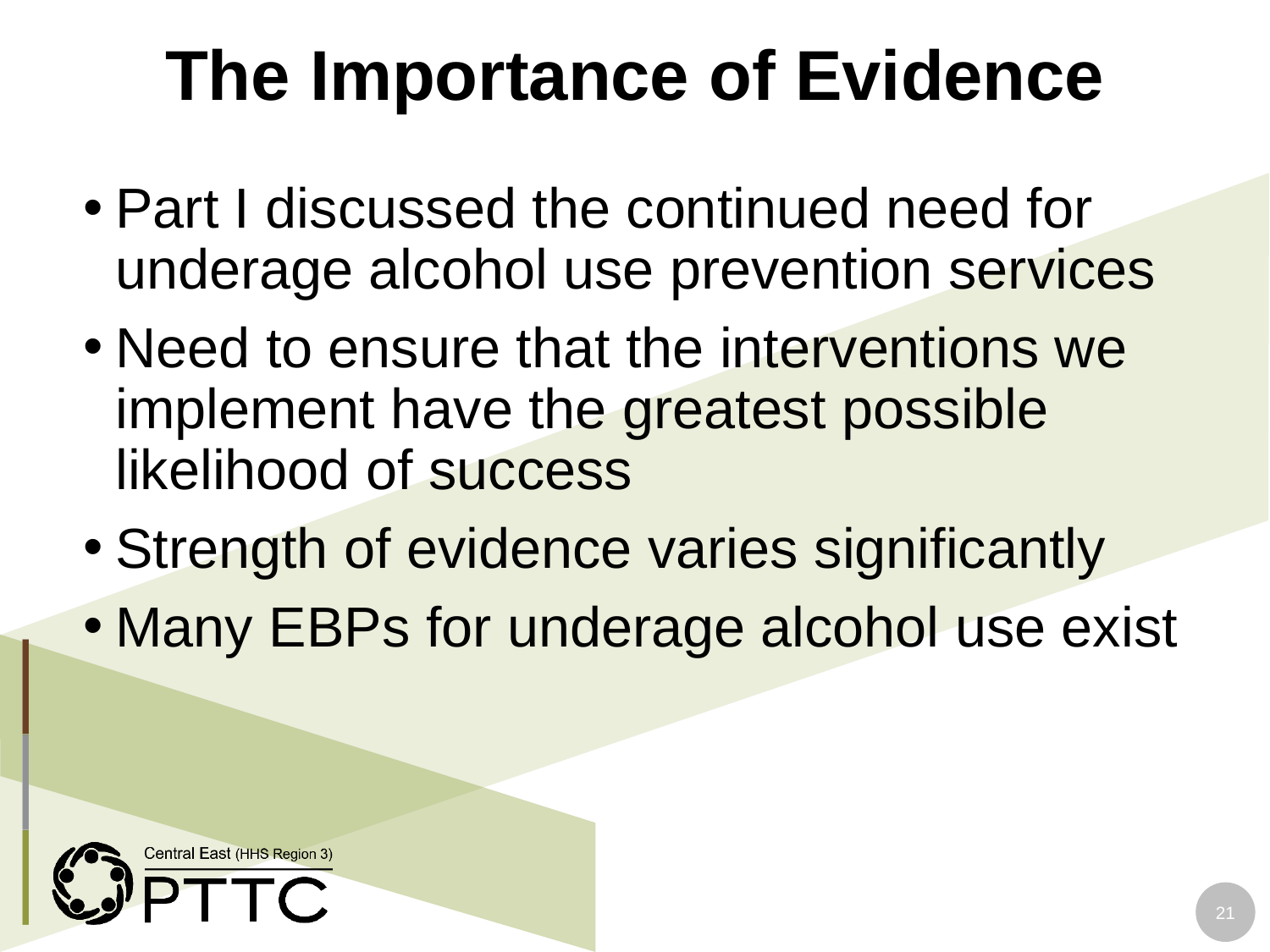

# The Importance of Evidence
Part I discussed the continued need for underage alcohol use prevention services
Need to ensure that the interventions we implement have the greatest possible likelihood of success
Strength of evidence varies significantly
Many EBPs for underage alcohol use exist